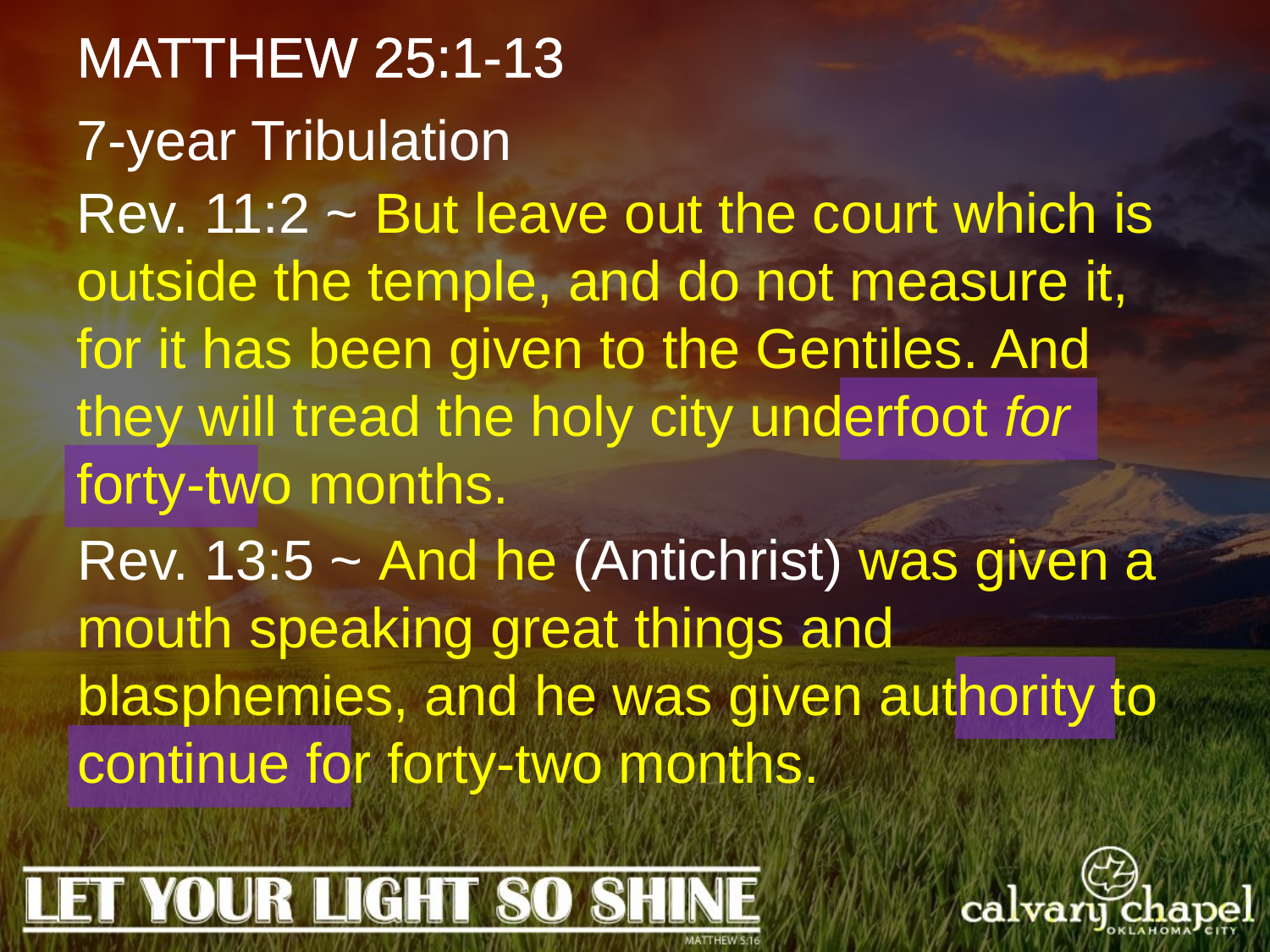

MATTHEW 25:1-13
7-year Tribulation
Rev. 11:2 ~ But leave out the court which is outside the temple, and do not measure it, for it has been given to the Gentiles. And they will tread the holy city underfoot for forty-two months.

Rev. 13:5 ~ And he (Antichrist) was given a mouth speaking great things and blasphemies, and he was given authority to continue for forty-two months.